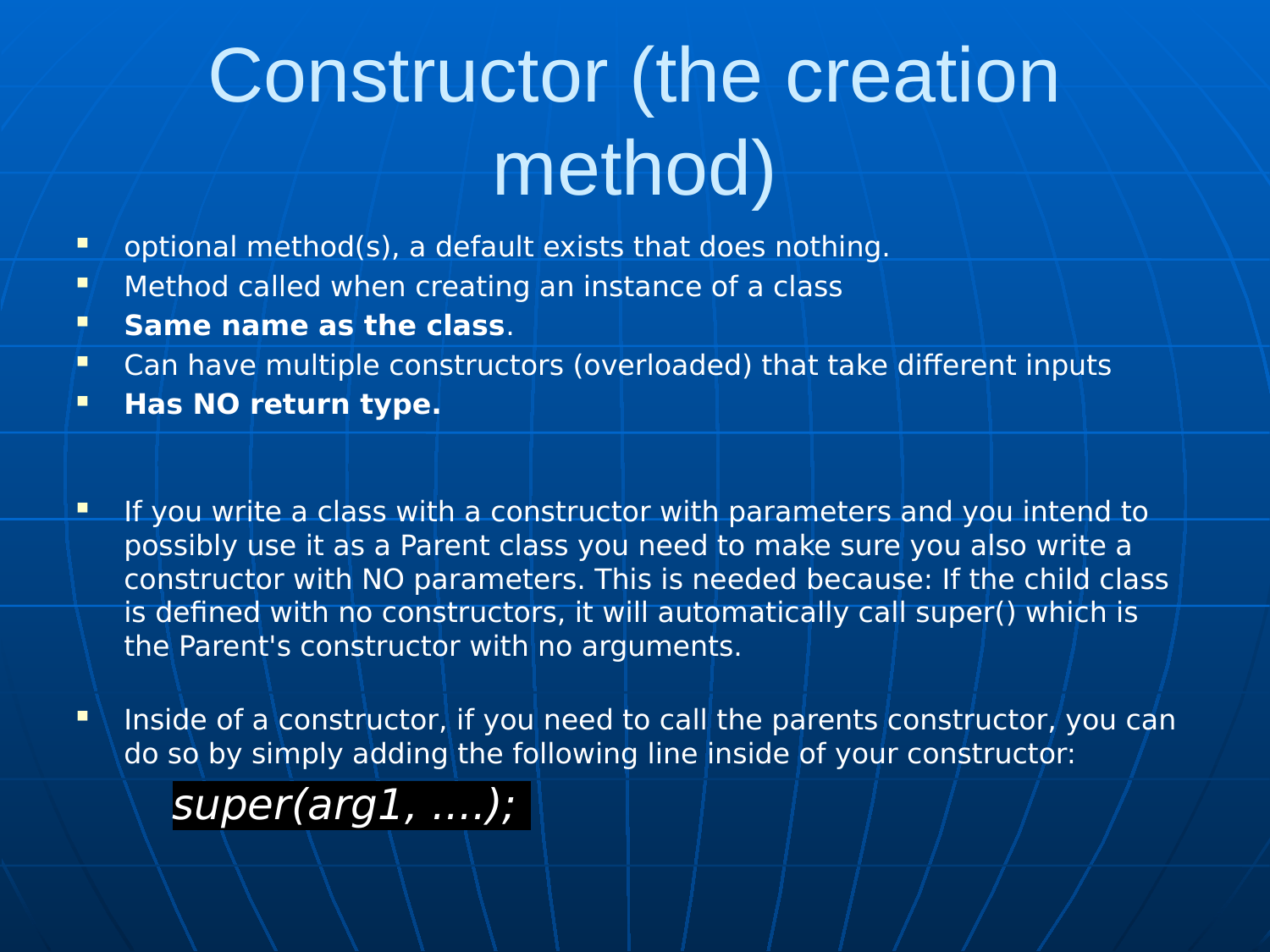

# Constructor (the creation method)
optional method(s), a default exists that does nothing.
Method called when creating an instance of a class
Same name as the class.
Can have multiple constructors (overloaded) that take different inputs
Has NO return type.
If you write a class with a constructor with parameters and you intend to possibly use it as a Parent class you need to make sure you also write a constructor with NO parameters. This is needed because: If the child class is defined with no constructors, it will automatically call super() which is the Parent's constructor with no arguments.
Inside of a constructor, if you need to call the parents constructor, you can do so by simply adding the following line inside of your constructor:
      super(arg1, ....);